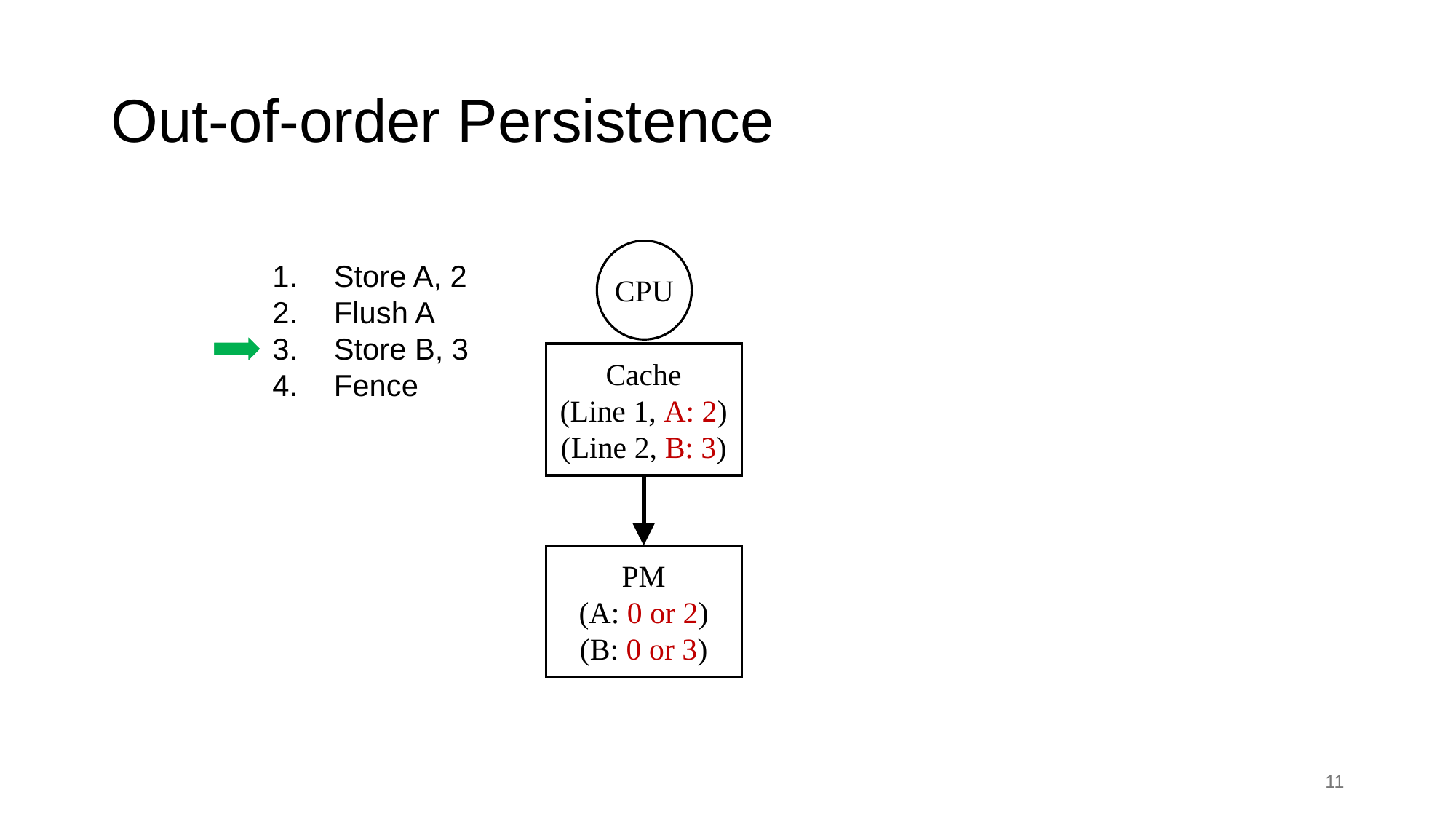

# Out-of-order Persistence
CPU
Store A, 2
Flush A
Store B, 3
Fence

Cache
(Line 1, A: 2)
(Line 2, B: 3)
PM
(A: 0 or 2)
(B: 0 or 3)
11